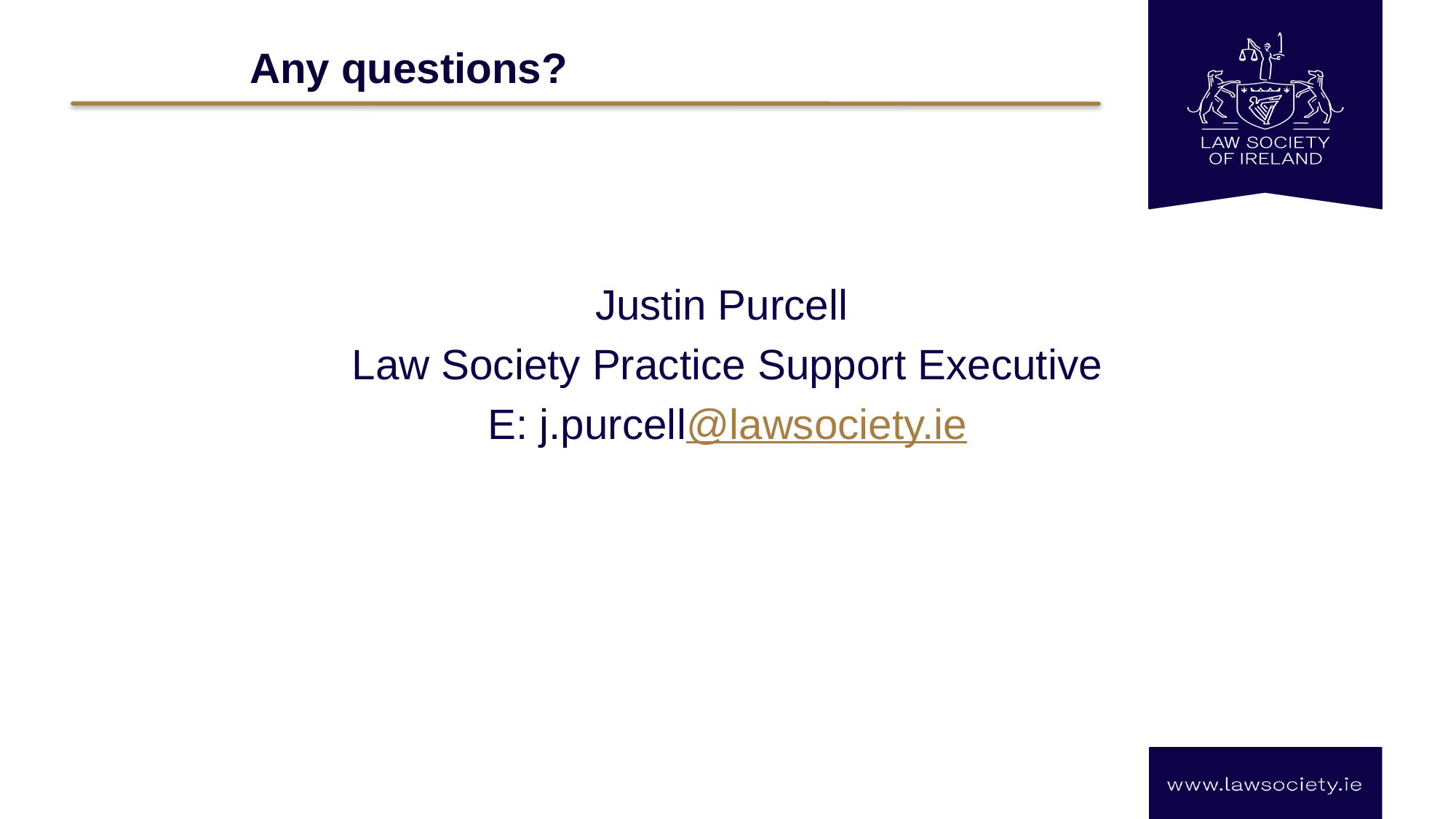

# Any questions?

Justin Purcell
Law Society Practice Support Executive
E: j.purcell@lawsociety.ie